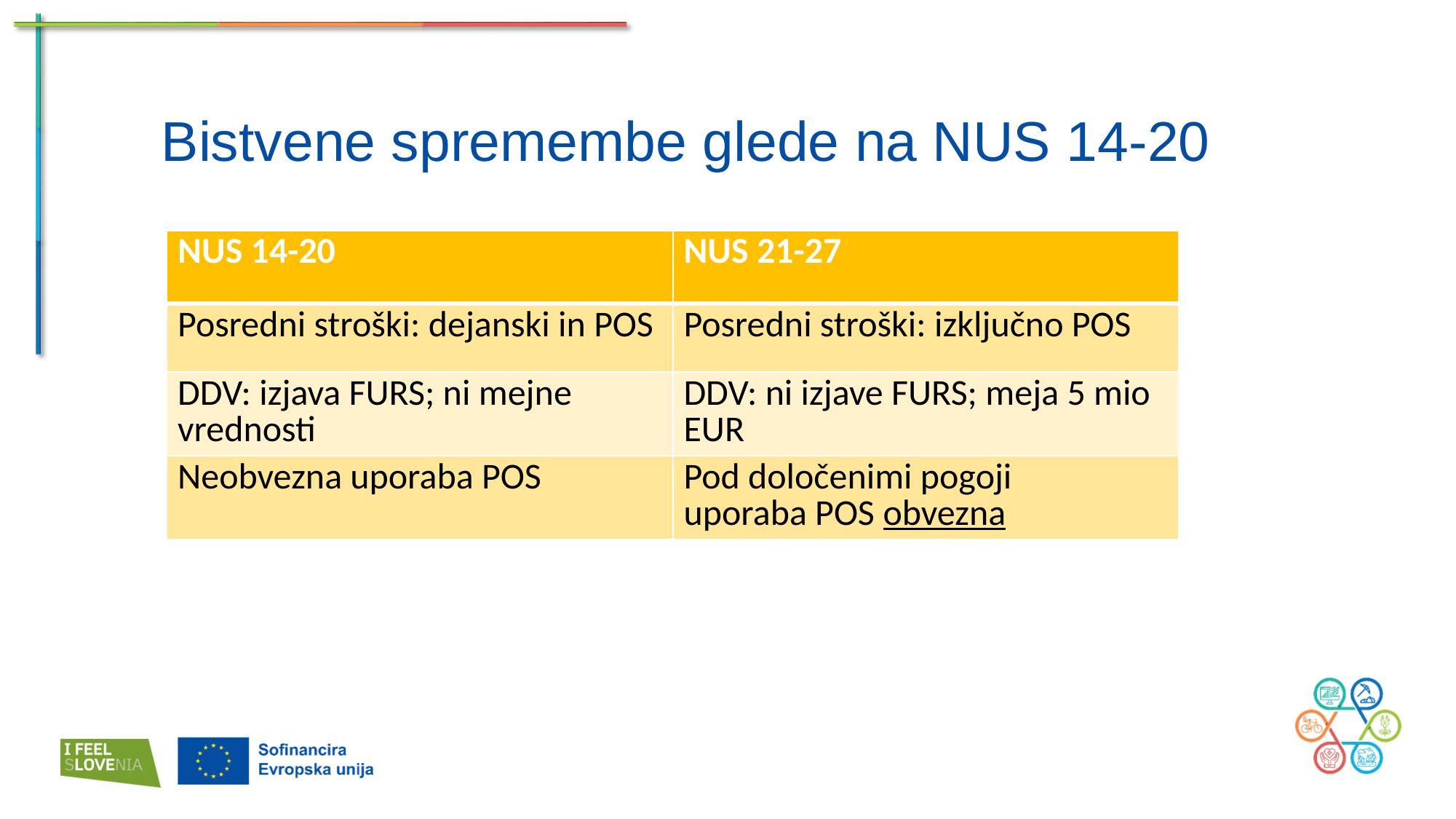

Bistvene spremembe glede na NUS 14-20
| NUS 14-20 | NUS 21-27 |
| --- | --- |
| Posredni stroški: dejanski in POS | Posredni stroški: izključno POS |
| DDV: izjava FURS; ni mejne vrednosti | DDV: ni izjave FURS; meja 5 mio EUR |
| Neobvezna uporaba POS | Pod določenimi pogoji uporaba POS obvezna |